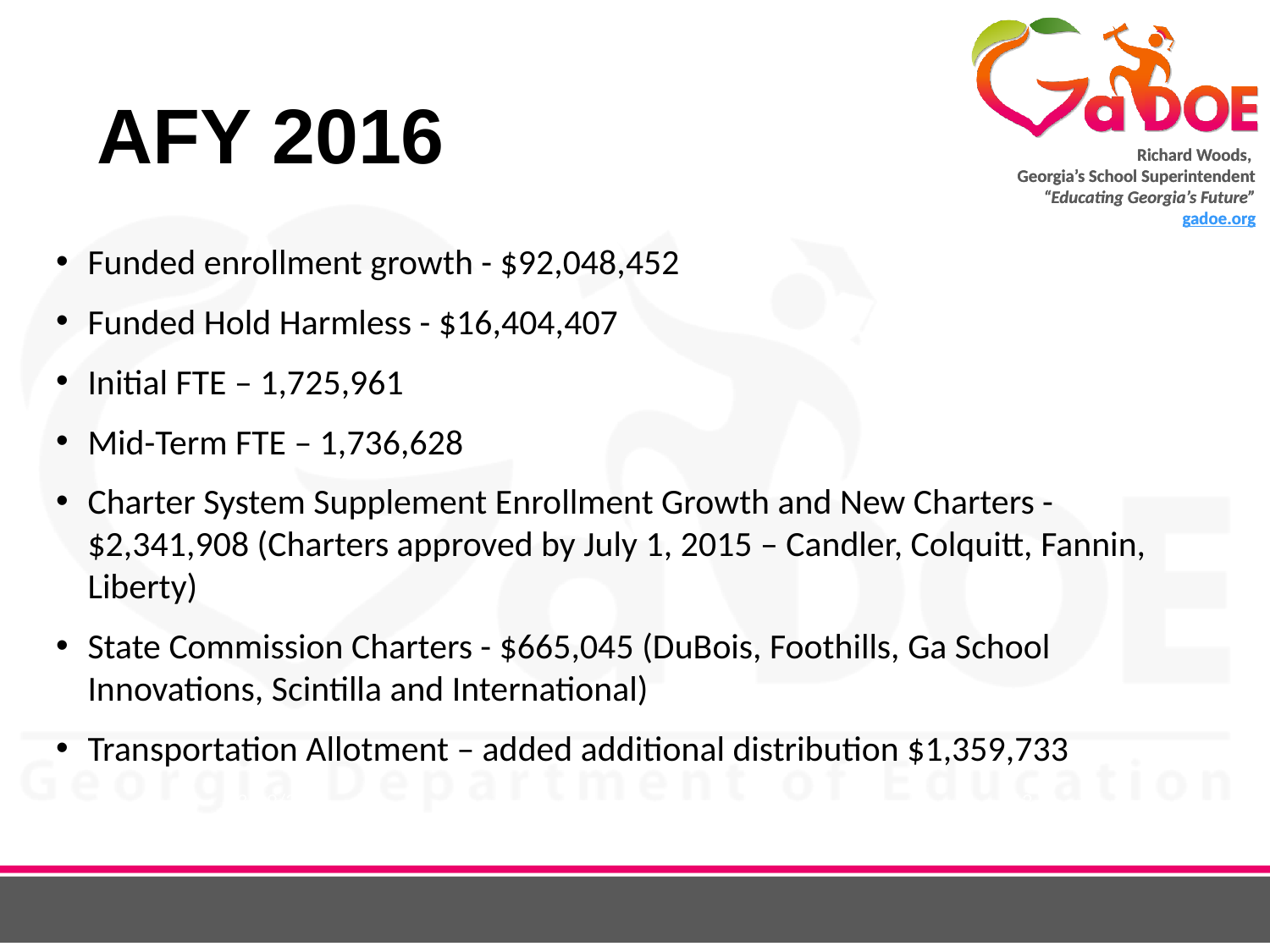

# AFY 2016
Funded enrollment growth - $92,048,452
Funded Hold Harmless - $16,404,407
Initial FTE – 1,725,961
Mid-Term FTE – 1,736,628
Charter System Supplement Enrollment Growth and New Charters - $2,341,908 (Charters approved by July 1, 2015 – Candler, Colquitt, Fannin, Liberty)
State Commission Charters - $665,045 (DuBois, Foothills, Ga School Innovations, Scintilla and International)
Transportation Allotment – added additional distribution $1,359,733
3/29/2016
12